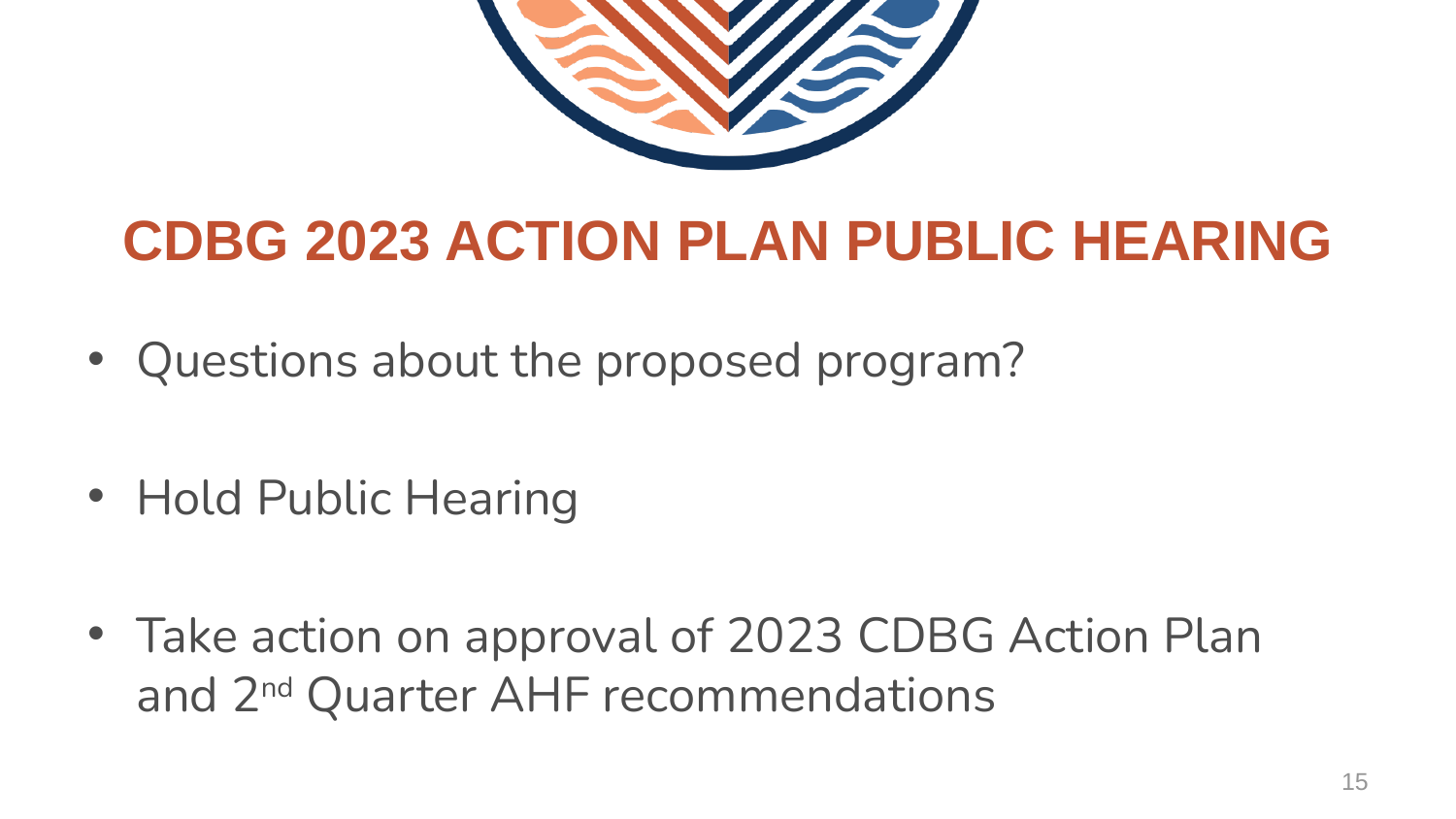

# CDBG 2023 ACTION PLAN PUBLIC HEARING
Questions about the proposed program?

Hold Public Hearing

Take action on approval of 2023 CDBG Action Plan and 2nd Quarter AHF recommendations

15